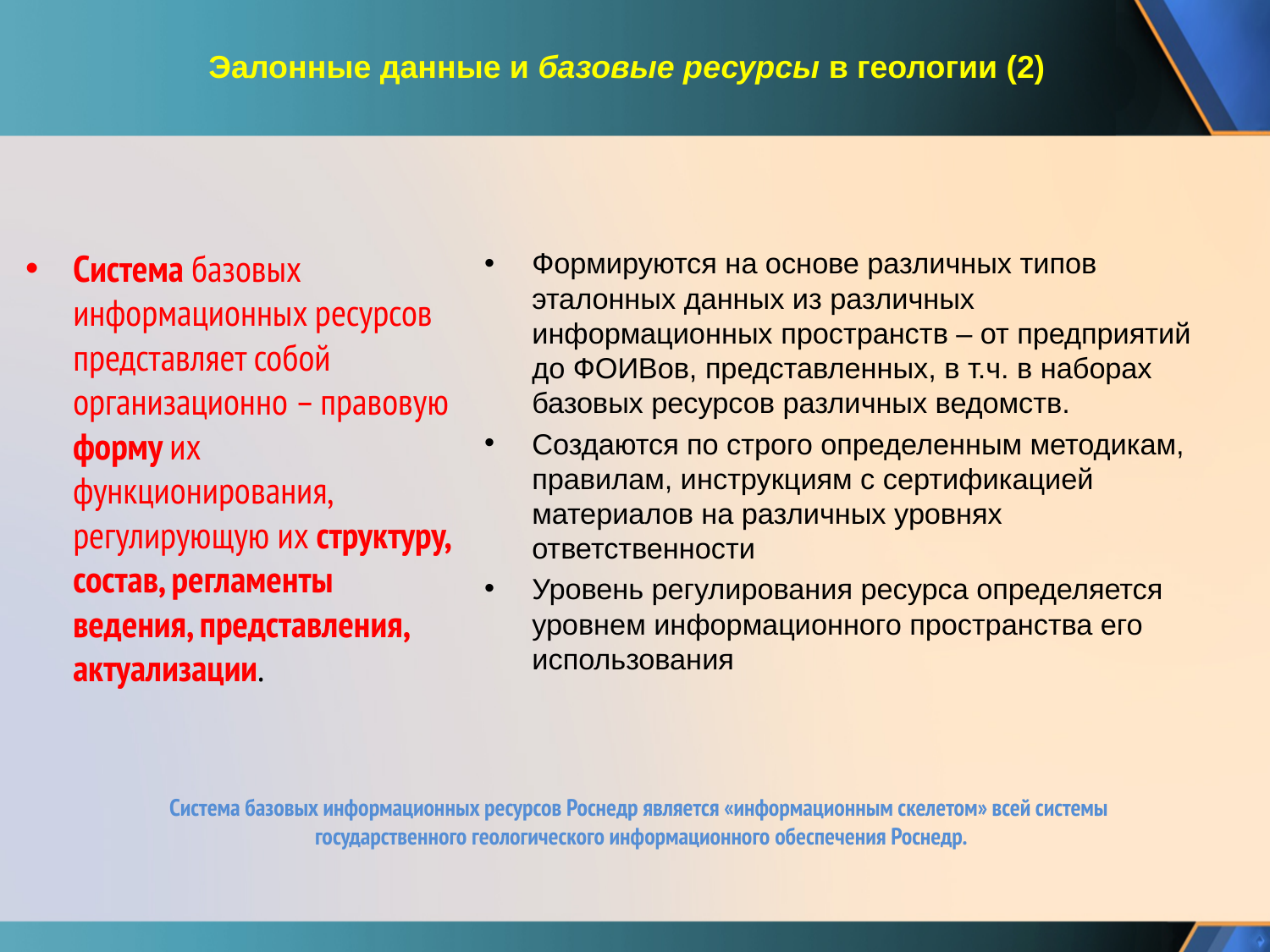

Эалонные данные и базовые ресурсы в геологии (2)
Система базовых информационных ресурсов представляет собой организационно – правовую форму их функционирования, регулирующую их структуру, состав, регламенты ведения, представления, актуализации.
Формируются на основе различных типов эталонных данных из различных информационных пространств – от предприятий до ФОИВов, представленных, в т.ч. в наборах базовых ресурсов различных ведомств.
Создаются по строго определенным методикам, правилам, инструкциям с сертификацией материалов на различных уровнях ответственности
Уровень регулирования ресурса определяется уровнем информационного пространства его использования

Система базовых информационных ресурсов Роснедр является «информационным скелетом» всей системы
государственного геологического информационного обеспечения Роснедр.